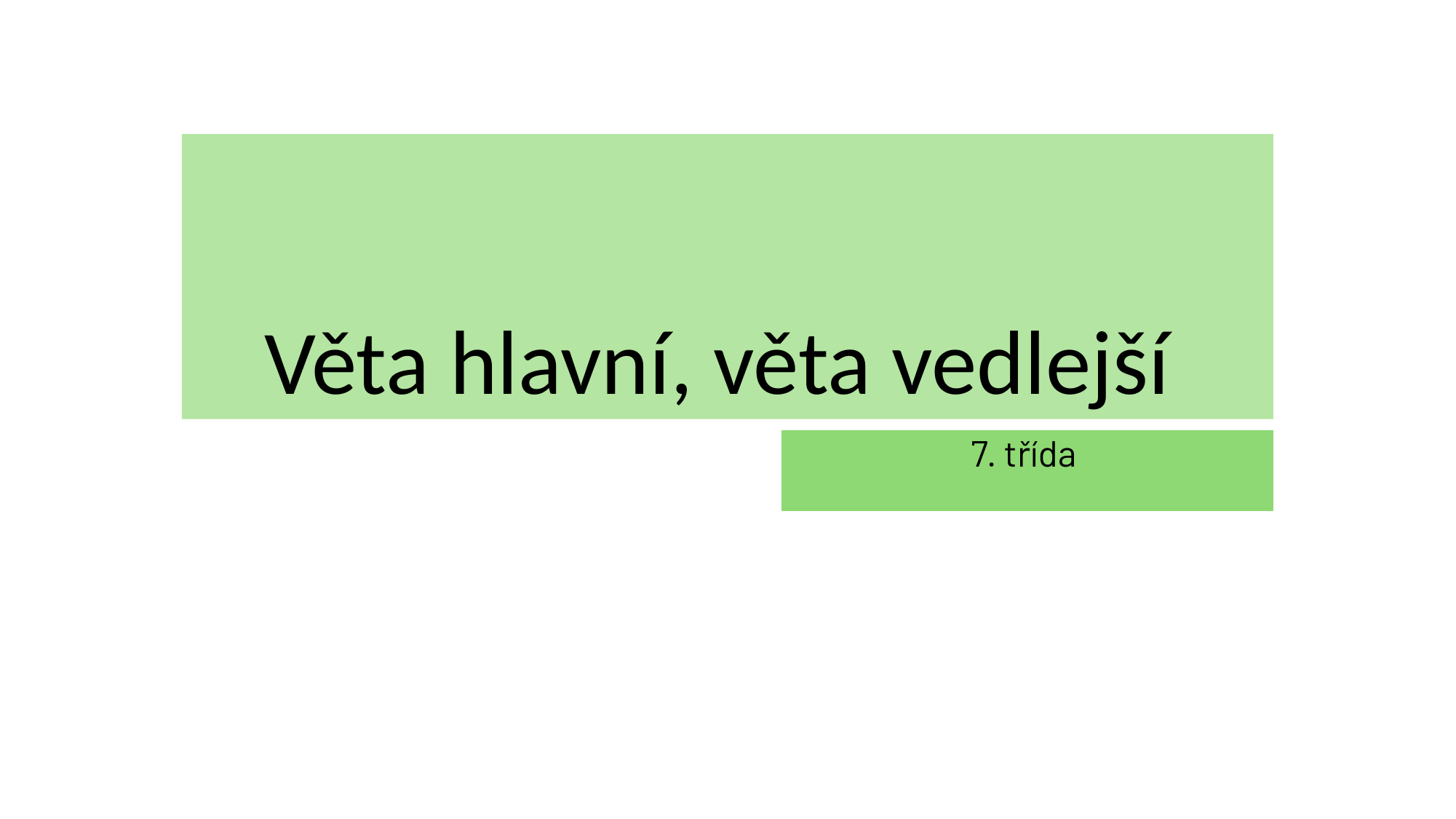

# Věta hlavní, věta vedlejší
7. třída